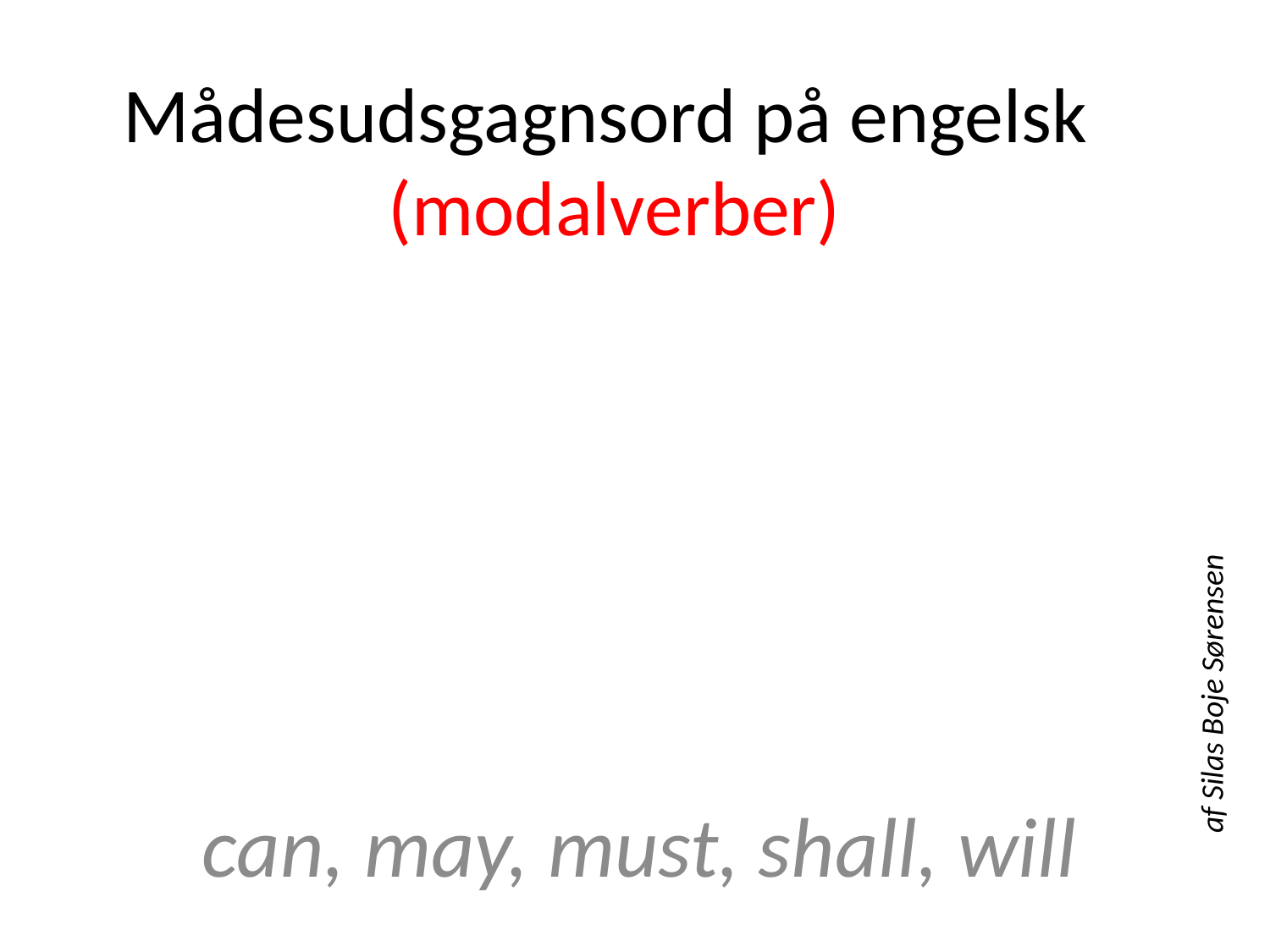

# Mådesudsgagnsord på engelsk (modalverber)
af Silas Boje Sørensen
can, may, must, shall, will